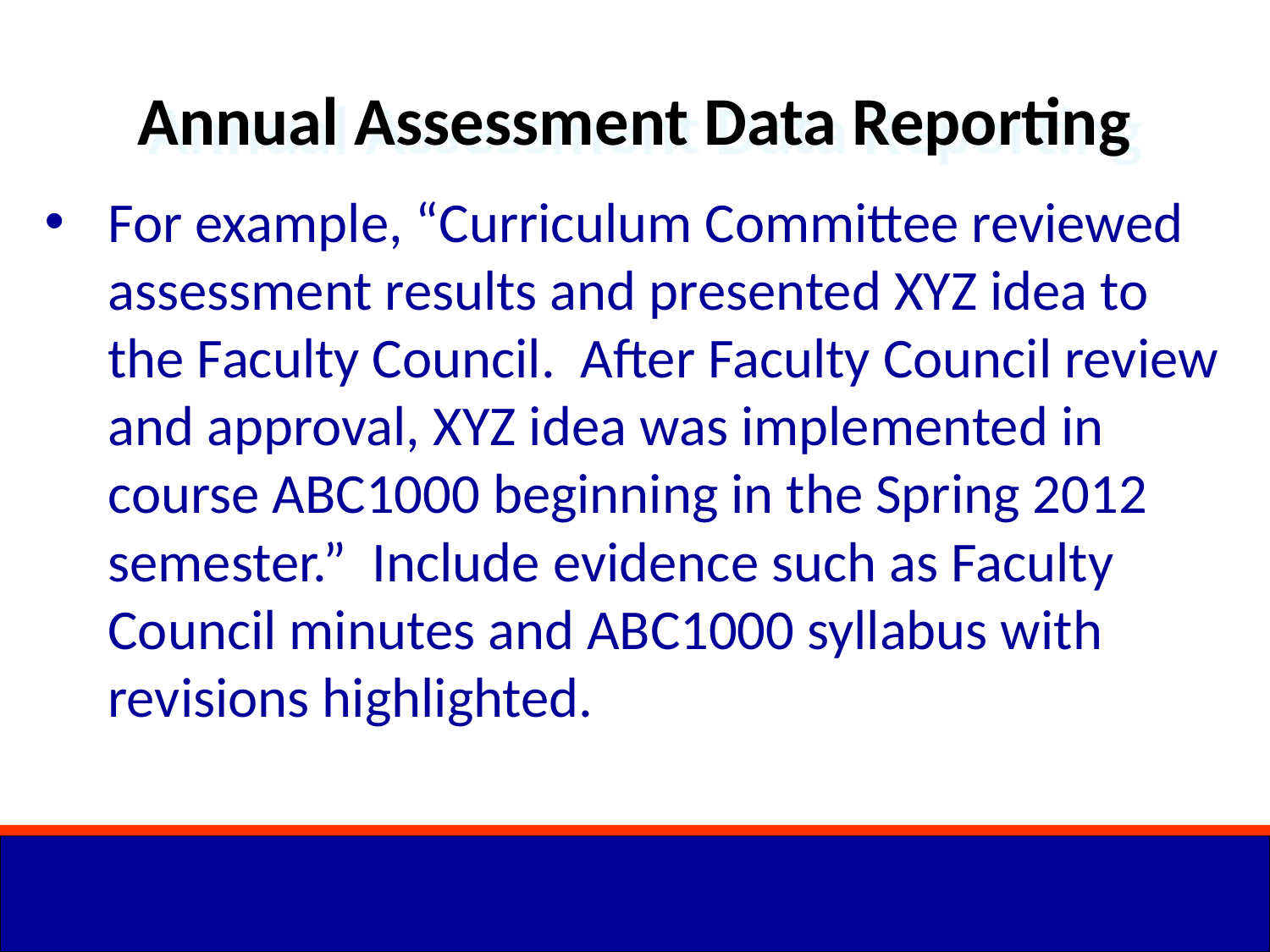

Annual Assessment Data Reporting
For example, “Curriculum Committee reviewed assessment results and presented XYZ idea to the Faculty Council.  After Faculty Council review and approval, XYZ idea was implemented in course ABC1000 beginning in the Spring 2012 semester.”  Include evidence such as Faculty Council minutes and ABC1000 syllabus with revisions highlighted.